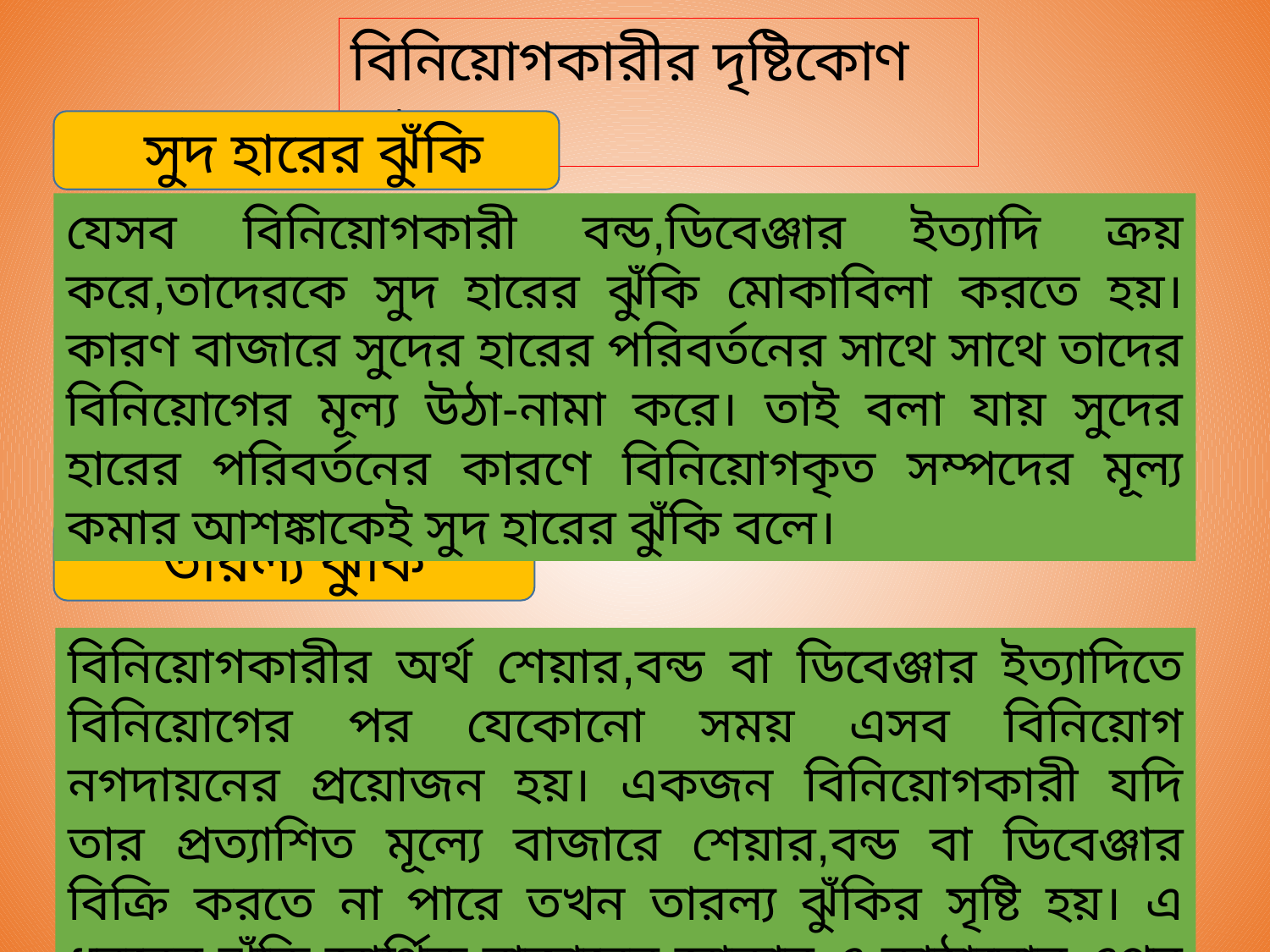

বিনিয়োগকারীর দৃষ্টিকোণ থেকে
 সুদ হারের ঝুঁকি
যেসব বিনিয়োগকারী বন্ড,ডিবেঞ্জার ইত্যাদি ক্রয় করে,তাদেরকে সুদ হারের ঝুঁকি মোকাবিলা করতে হয়। কারণ বাজারে সুদের হারের পরিবর্তনের সাথে সাথে তাদের বিনিয়োগের মূল্য উঠা-নামা করে। তাই বলা যায় সুদের হারের পরিবর্তনের কারণে বিনিয়োগকৃত সম্পদের মূল্য কমার আশঙ্কাকেই সুদ হারের ঝুঁকি বলে।
তারল্য ঝুঁকি
বিনিয়োগকারীর অর্থ শেয়ার,বন্ড বা ডিবেঞ্জার ইত্যাদিতে বিনিয়োগের পর যেকোনো সময় এসব বিনিয়োগ নগদায়নের প্রয়োজন হয়। একজন বিনিয়োগকারী যদি তার প্রত্যাশিত মূল্যে বাজারে শেয়ার,বন্ড বা ডিবেঞ্জার বিক্রি করতে না পারে তখন তারল্য ঝুঁকির সৃষ্টি হয়। এ ধরনের ঝুঁকি আর্থিক বাজারের আকার ও কাঠামোর ওপর নির্ভর করে।